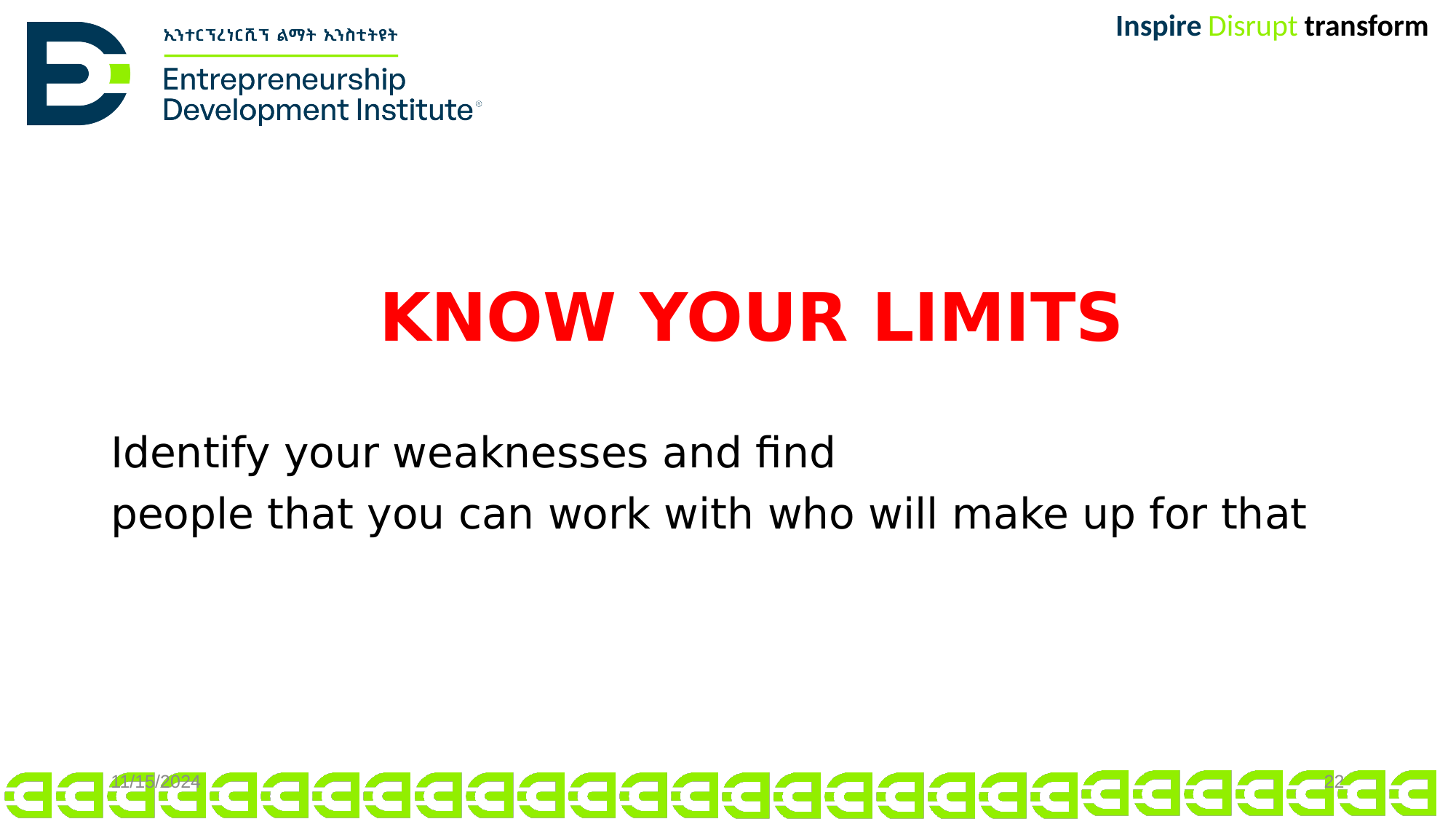

KNOW YOUR LIMITS

  Identify your weaknesses and find
  people that you can work with who will make up for that

11/15/2024
22